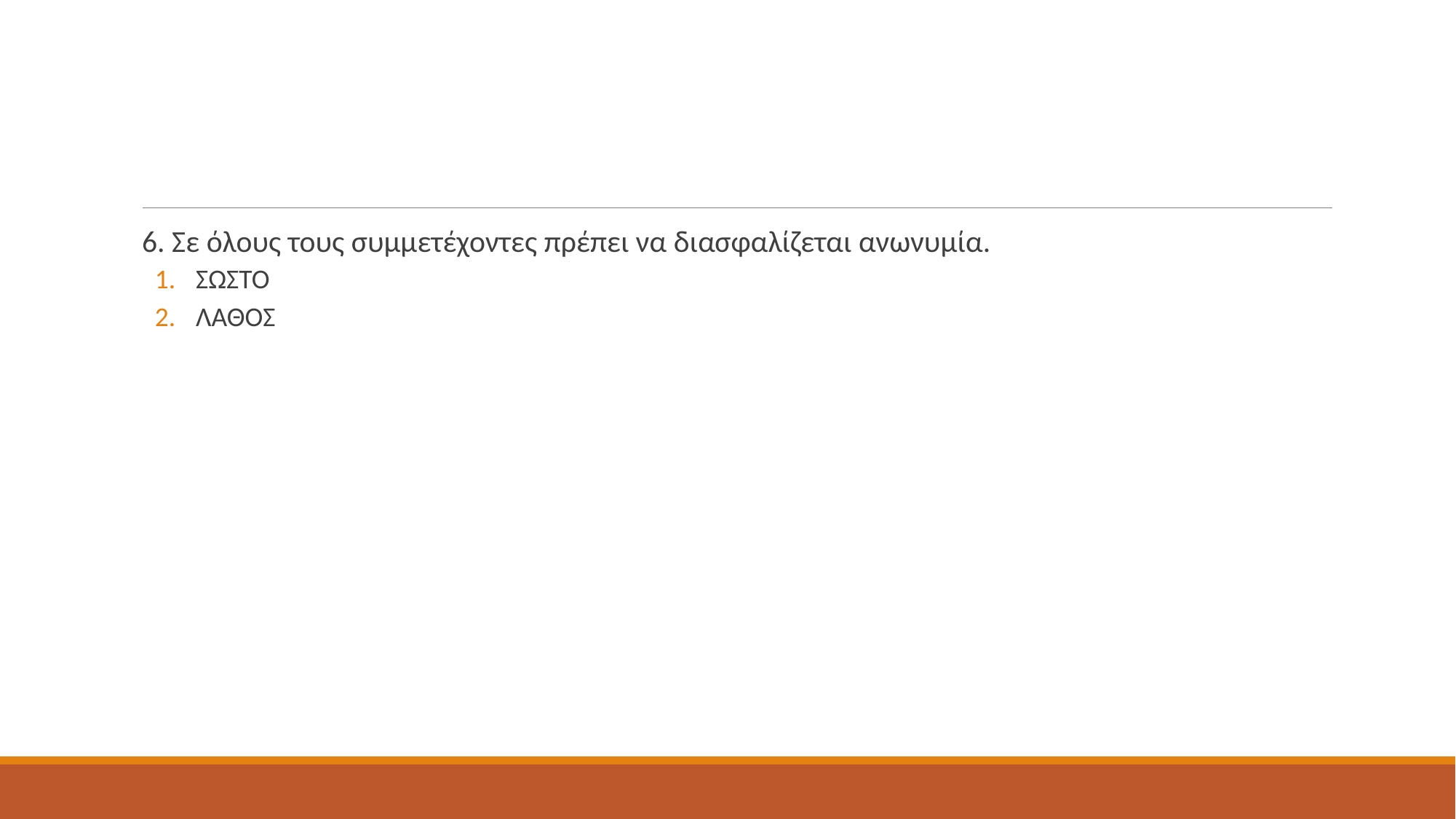

#
6. Σε όλους τους συμμετέχοντες πρέπει να διασφαλίζεται ανωνυμία.
ΣΩΣΤΟ
ΛΑΘΟΣ